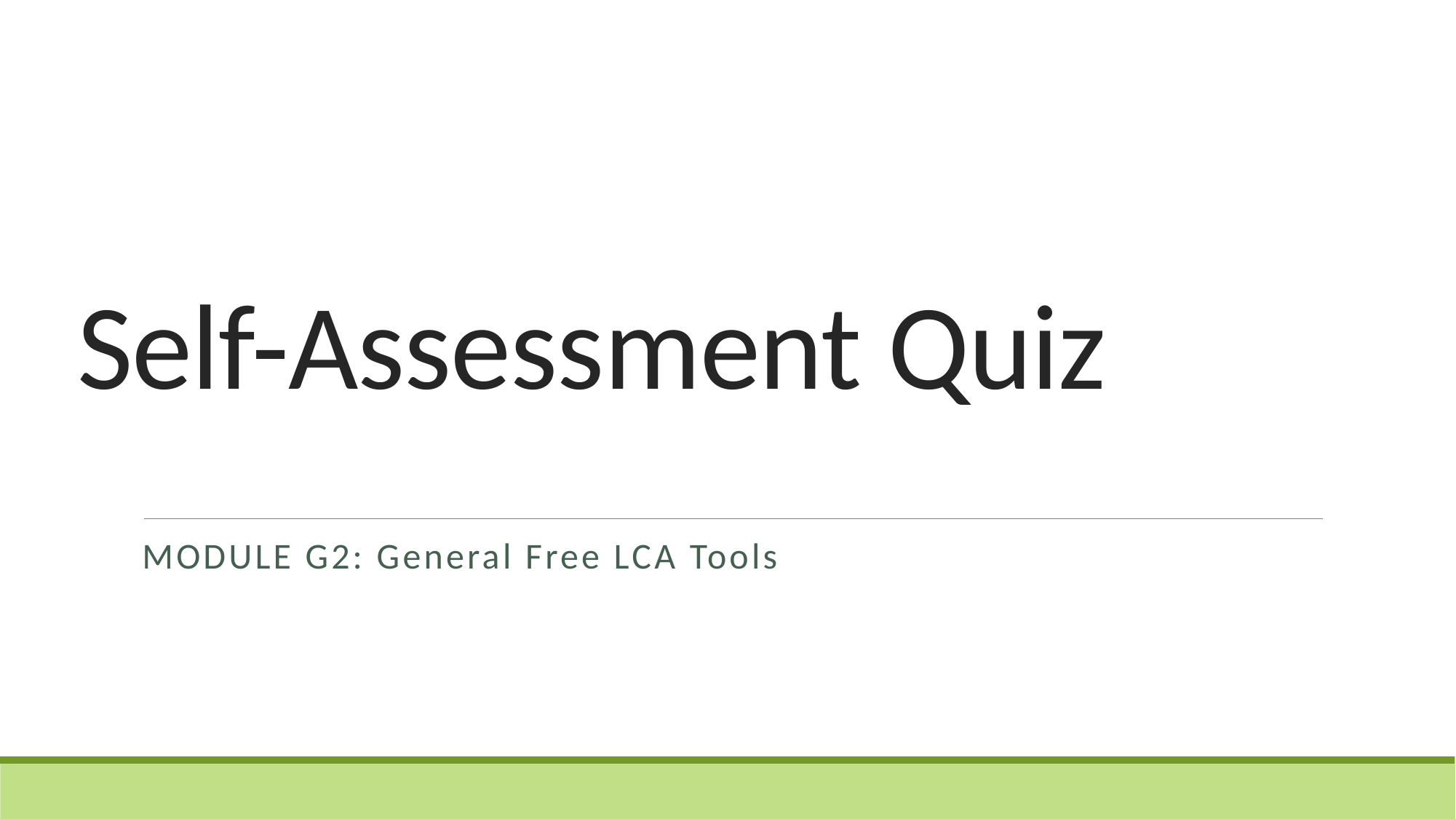

# Self-Assessment Quiz
MODULE G2: General Free LCA Tools